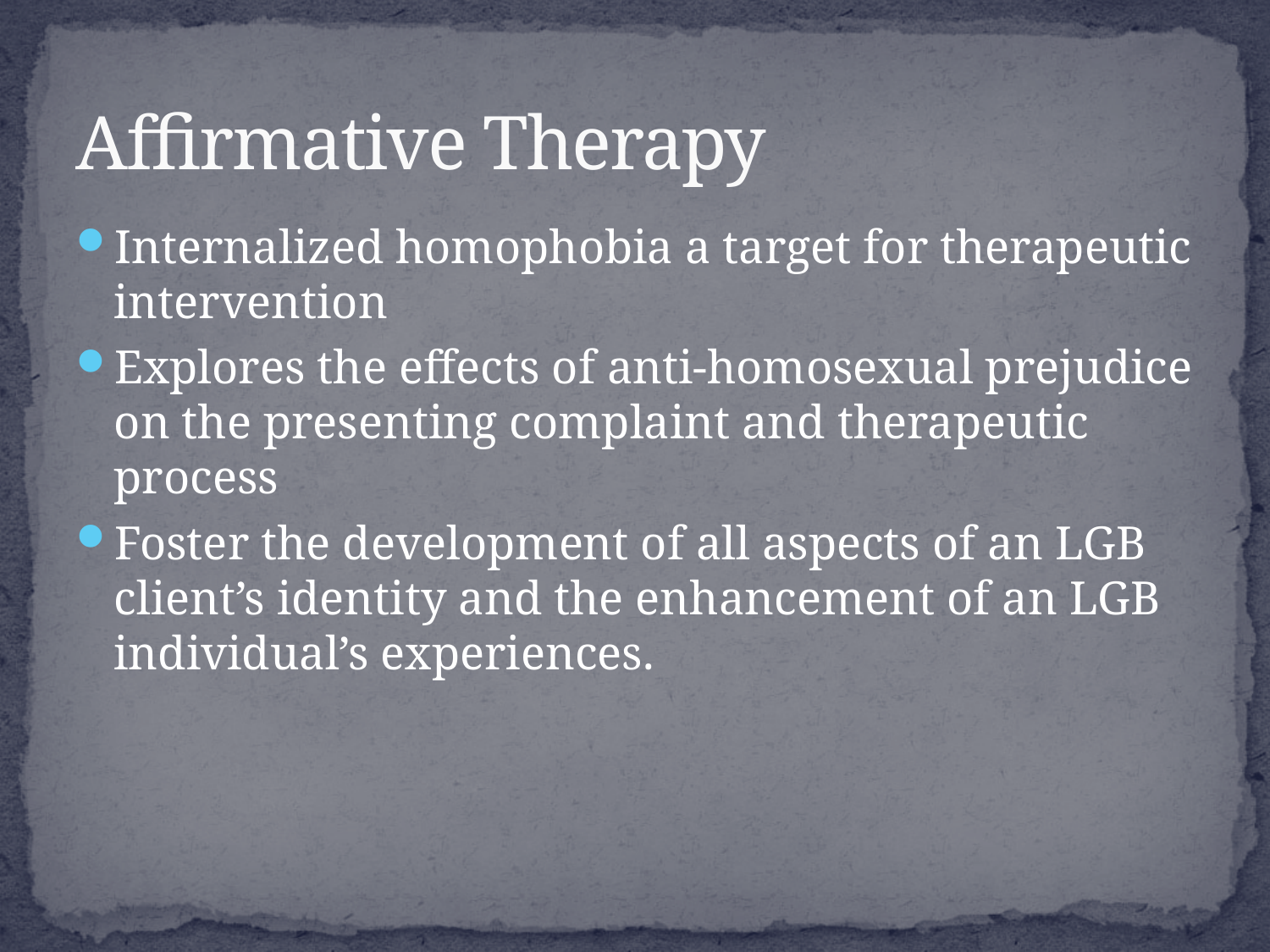

# Affirmative Therapy
Internalized homophobia a target for therapeutic intervention
Explores the effects of anti-homosexual prejudice on the presenting complaint and therapeutic process
Foster the development of all aspects of an LGB client’s identity and the enhancement of an LGB individual’s experiences.